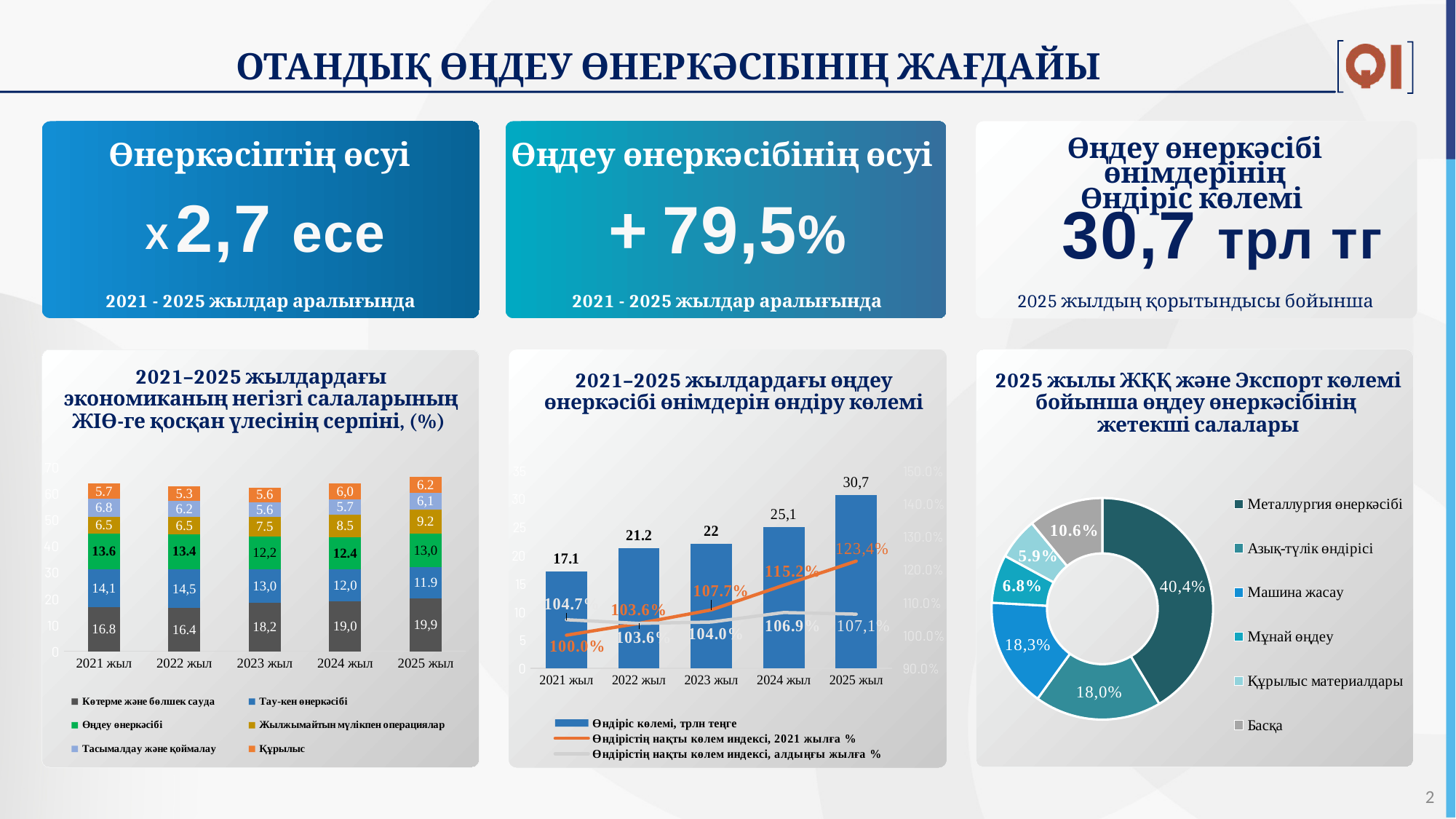

ОТАНДЫҚ ӨҢДЕУ ӨНЕРКӘСІБІНІҢ ЖАҒДАЙЫ

Өңдеу өнеркәсібі өнімдерінің
Өндіріс көлемі
Өңдеу өнеркәсібінің өсуі
 Өнеркәсіптің өсуі
Х
  2,7 есе
+ 79,5%
30,7 трл тг
2021 - 2025 жылдар аралығында
2025 жылдың қорытындысы бойынша
2021 - 2025 жылдар аралығында

2021–2025 жылдардағы экономиканың негізгі салаларының ЖІӨ-ге қосқан үлесінің серпіні, (%)
2021–2025 жылдардағы өңдеу өнеркәсібі өнімдерін өндіру көлемі
2025 жылы ЖҚҚ және Экспорт көлемі бойынша өңдеу өнеркәсібінің
жетекші салалары

### Chart

| Category | Көтерме және бөлшек сауда | Тау-кен өнеркәсібі | Өңдеу өнеркәсібі | Жылжымайтын мүлікпен операциялар | Тасымалдау және қоймалау | Құрылыс |
|---|---|---|---|---|---|---|
| 2021 жыл | 16.8 | 14.2 | 13.6 | 6.5 | 6.8 | 5.7 |
| 2022 жыл | 16.4 | 14.7 | 13.4 | 6.5 | 6.2 | 5.3 |
| 2023 жыл | 18.3 | 12.9 | 12.3 | 7.5 | 5.6 | 5.6 |
| 2024 жыл | 19.0 | 12.0 | 12.4 | 8.5 | 5.7 | 6.0 |
| 2025 жыл | 20.0 | 11.9 | 12.8 | 9.2 | 6.2 | 6.2 |

### Chart

| Category | Өндіріс көлемі, трлн теңге | Өндірістің нақты көлем индексі, 2021 жылға % | Өндірістің нақты көлем индексі, алдыңғы жылға % |
|---|---|---|---|
| 2021 жыл | 17.1 | 1.0 | 1.047 |
| 2022 жыл | 21.2 | 1.036 | 1.036 |
| 2023 жыл | 22.0 | 1.077 | 1.04 |
| 2024 жыл | 25.0 | 1.152 | 1.069 |
| 2025 жыл | 30.6 | 1.225 | 1.064 |

### Chart

| Category | Столбец1 |
|---|---|
| Металлургия өнеркәсібі  | 0.4 |
| Азық-түлік өндірісі | 0.179 |
| Машина жасау  | 0.154 |
| Мұнай өңдеу | 0.068 |
| Құрылыс материалдары | 0.059 |
| Басқа | 0.106 |
2